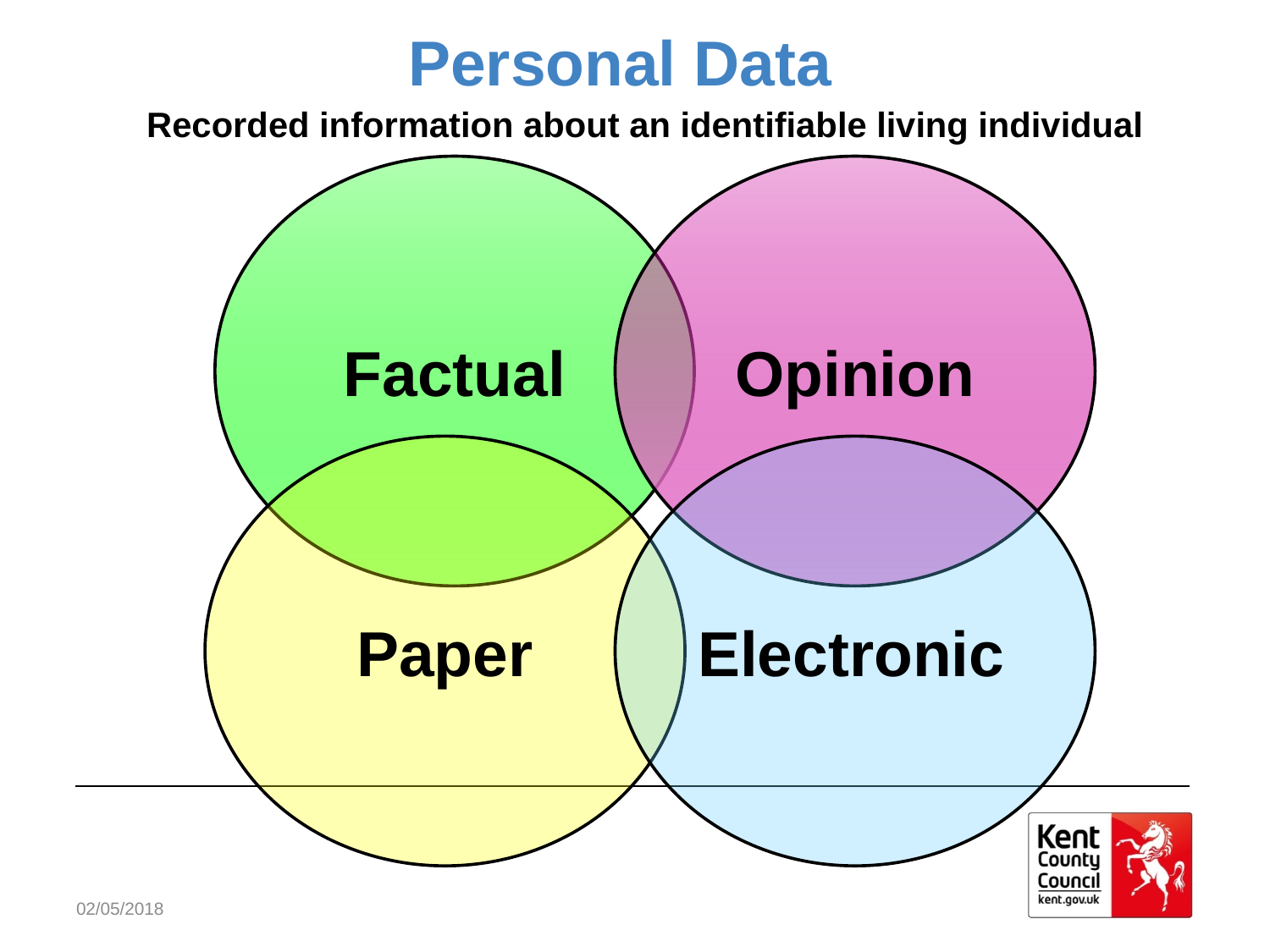

Personal Data
Recorded information about an identifiable living individual

Factual
Opinion

Paper
Electronic
02/05/2018